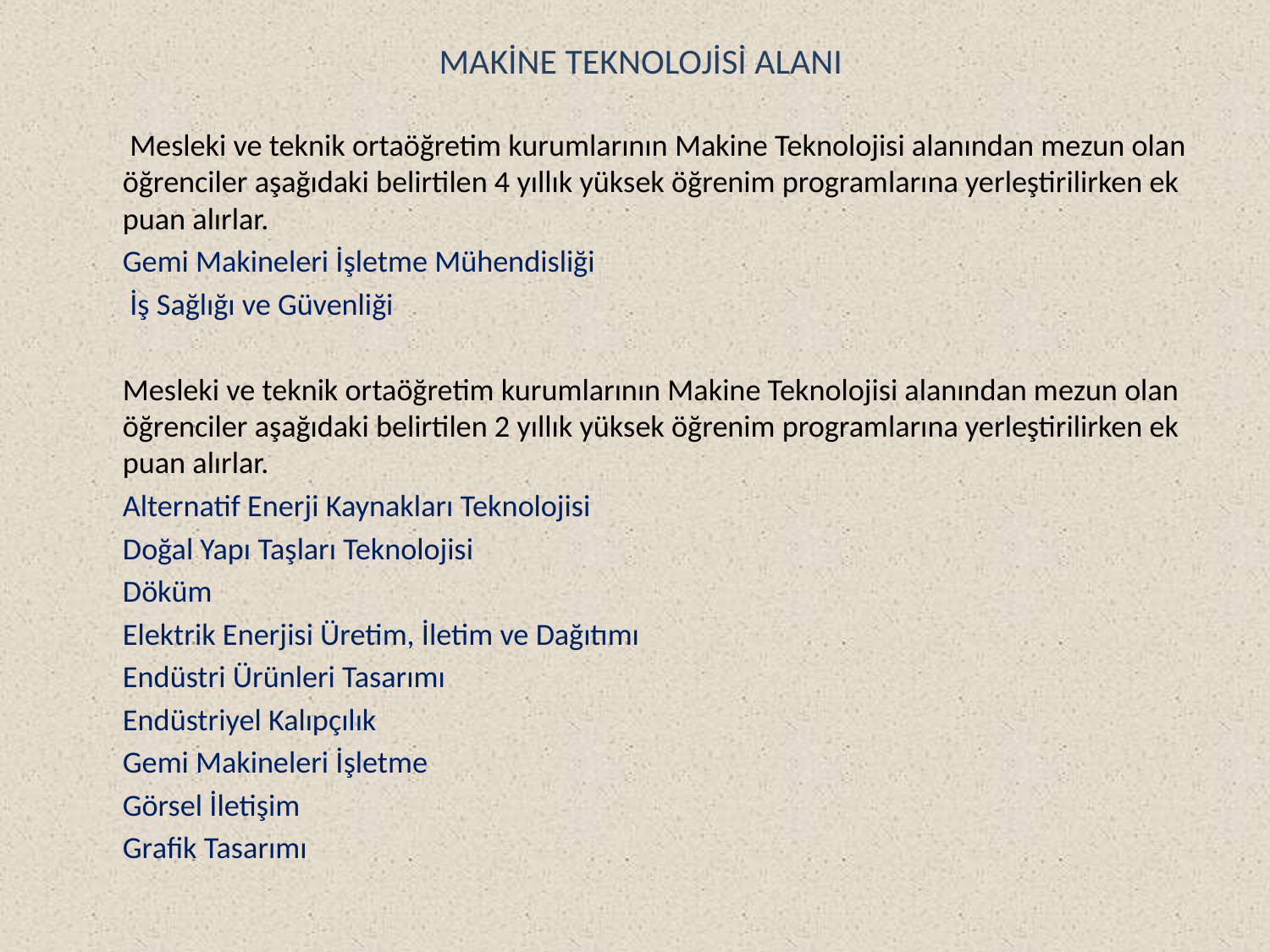

# MAKİNE TEKNOLOJİSİ ALANI
	 Mesleki ve teknik ortaöğretim kurumlarının Makine Teknolojisi alanından mezun olan öğrenciler aşağıdaki belirtilen 4 yıllık yüksek öğrenim programlarına yerleştirilirken ek puan alırlar.
	Gemi Makineleri İşletme Mühendisliği
	 İş Sağlığı ve Güvenliği

	Mesleki ve teknik ortaöğretim kurumlarının Makine Teknolojisi alanından mezun olan öğrenciler aşağıdaki belirtilen 2 yıllık yüksek öğrenim programlarına yerleştirilirken ek puan alırlar.
	Alternatif Enerji Kaynakları Teknolojisi
	Doğal Yapı Taşları Teknolojisi
	Döküm
	Elektrik Enerjisi Üretim, İletim ve Dağıtımı
	Endüstri Ürünleri Tasarımı
	Endüstriyel Kalıpçılık
	Gemi Makineleri İşletme
	Görsel İletişim
	Grafik Tasarımı